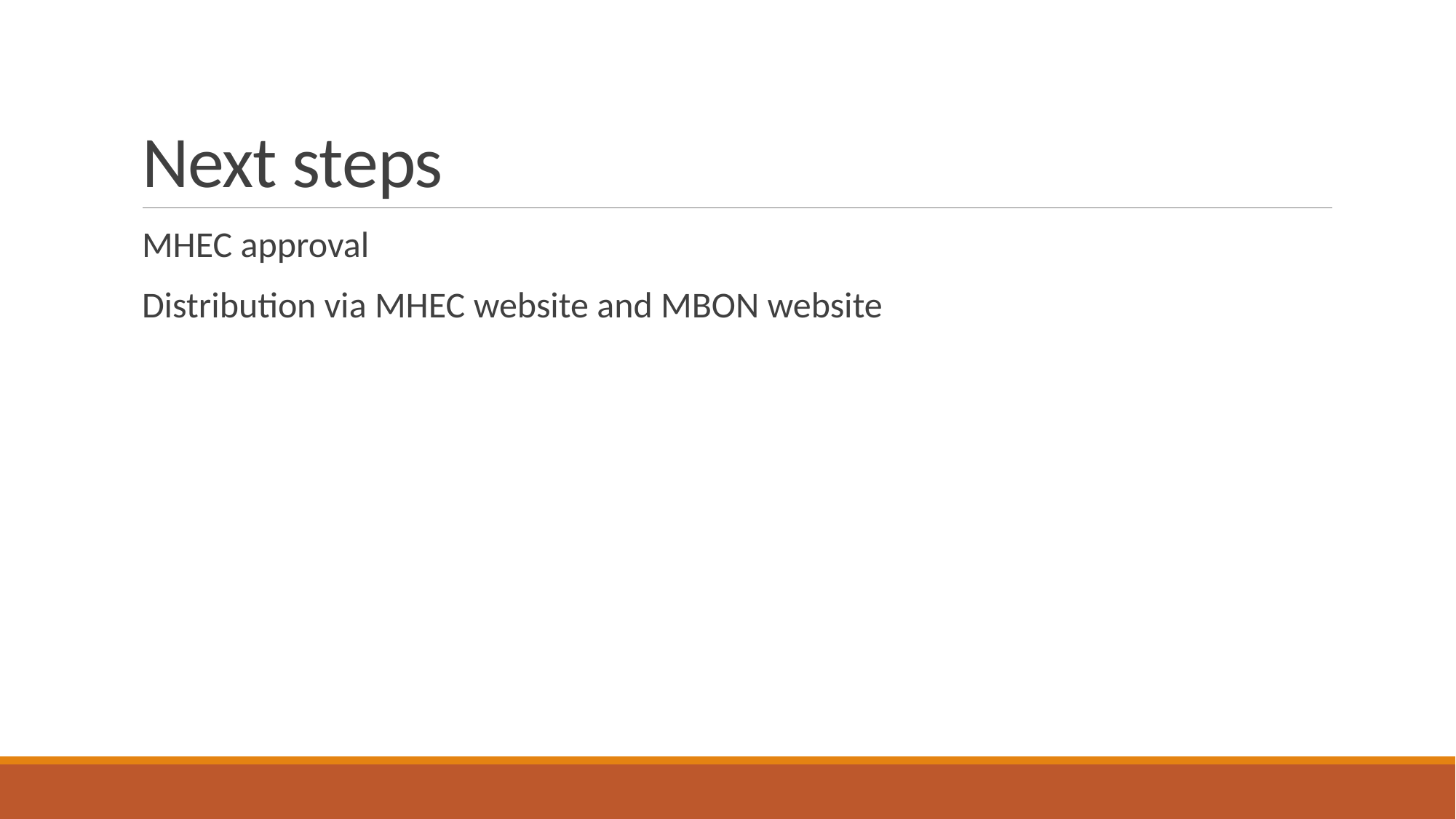

# Next steps
MHEC approval
Distribution via MHEC website and MBON website